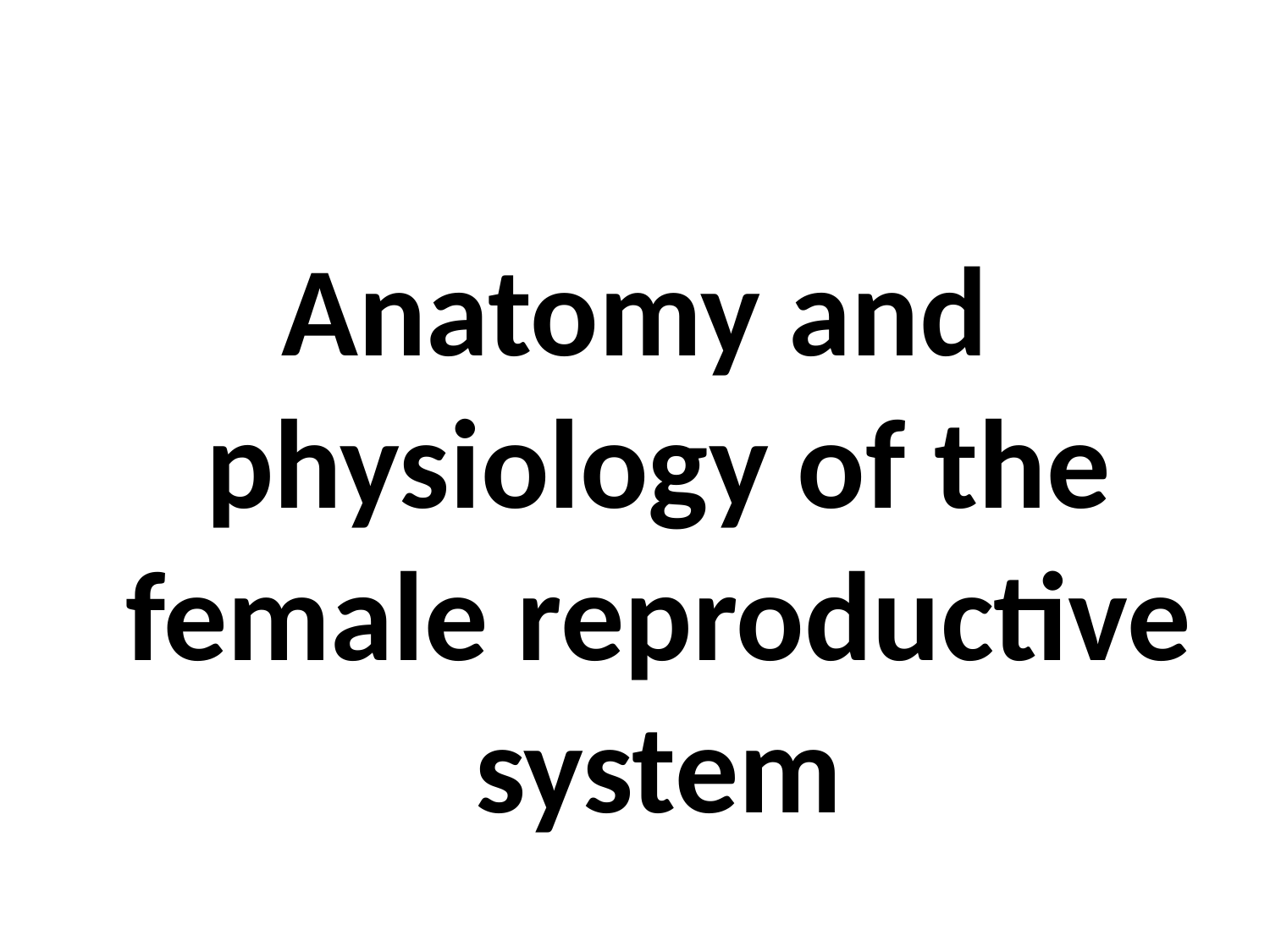

#
Anatomy and physiology of the female reproductive system